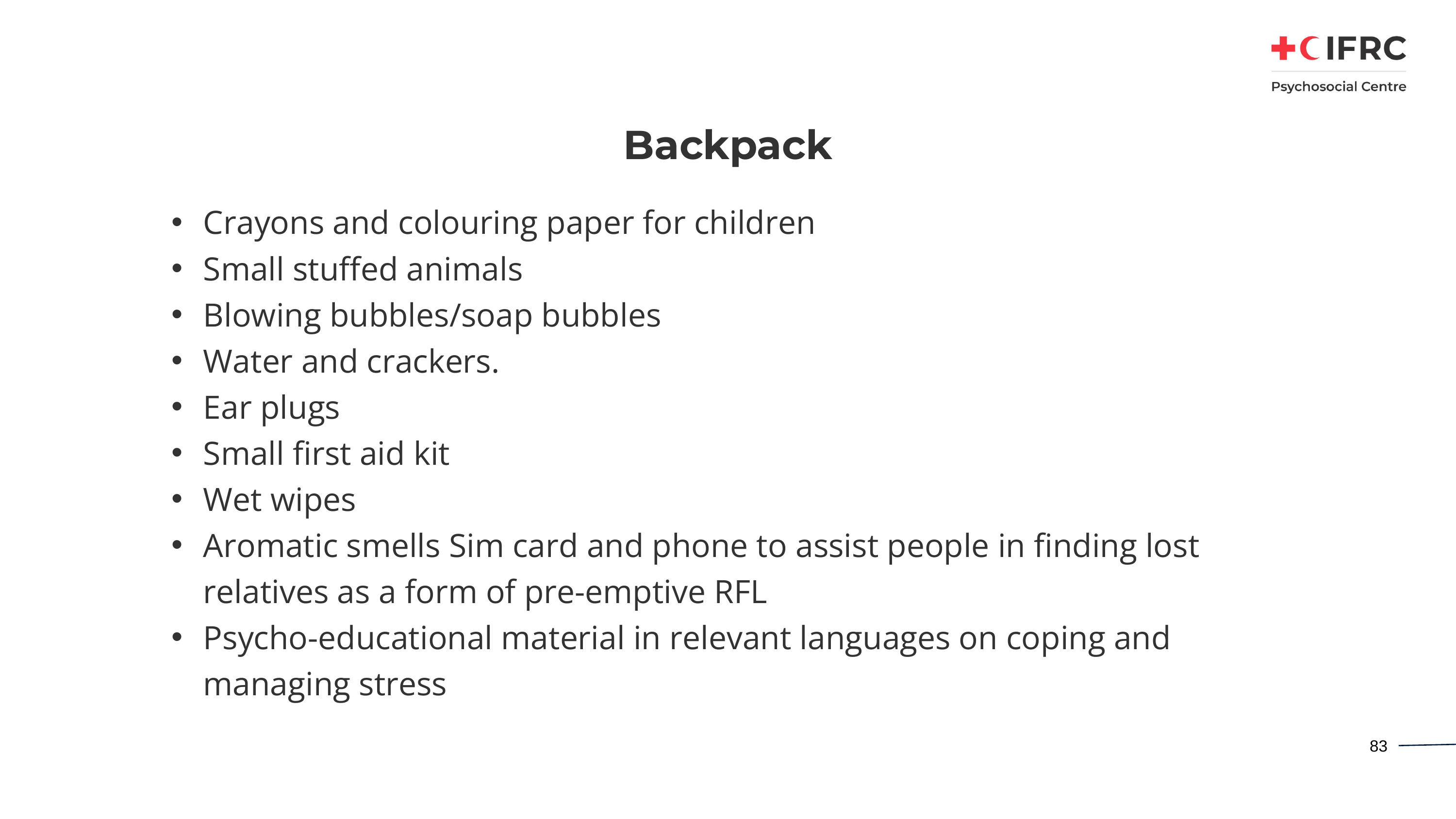

# Backpack
Crayons and colouring paper for children
Small stuffed animals
Blowing bubbles/soap bubbles
Water and crackers.
Ear plugs
Small first aid kit
Wet wipes
Aromatic smells Sim card and phone to assist people in finding lost relatives as a form of pre-emptive RFL
Psycho-educational material in relevant languages on coping and managing stress